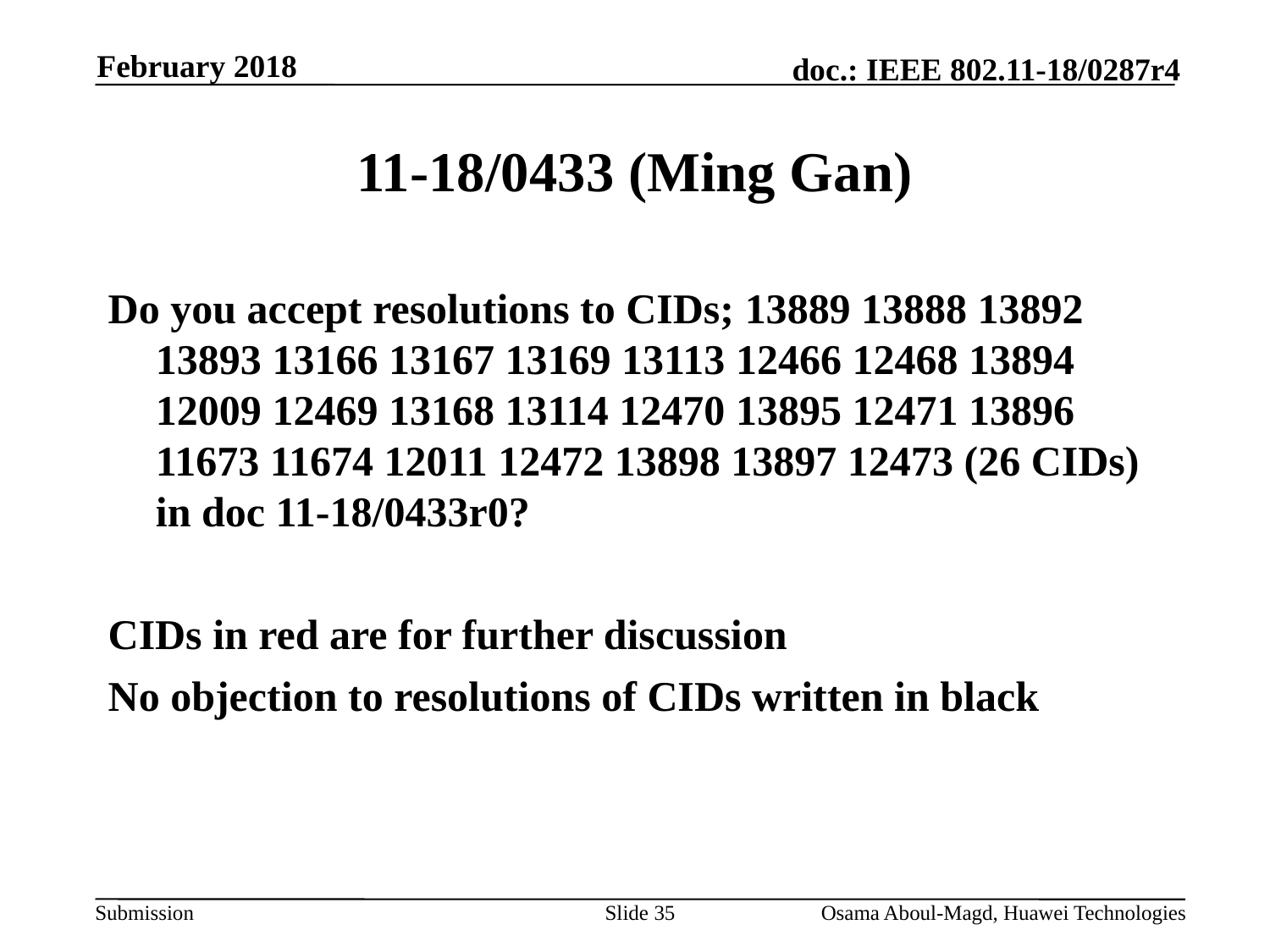

February 2018
# 11-18/0433 (Ming Gan)
Do you accept resolutions to CIDs; 13889 13888 13892 13893 13166 13167 13169 13113 12466 12468 13894 12009 12469 13168 13114 12470 13895 12471 13896 11673 11674 12011 12472 13898 13897 12473 (26 CIDs) in doc 11-18/0433r0?

CIDs in red are for further discussion
No objection to resolutions of CIDs written in black
Slide 35
Osama Aboul-Magd, Huawei Technologies